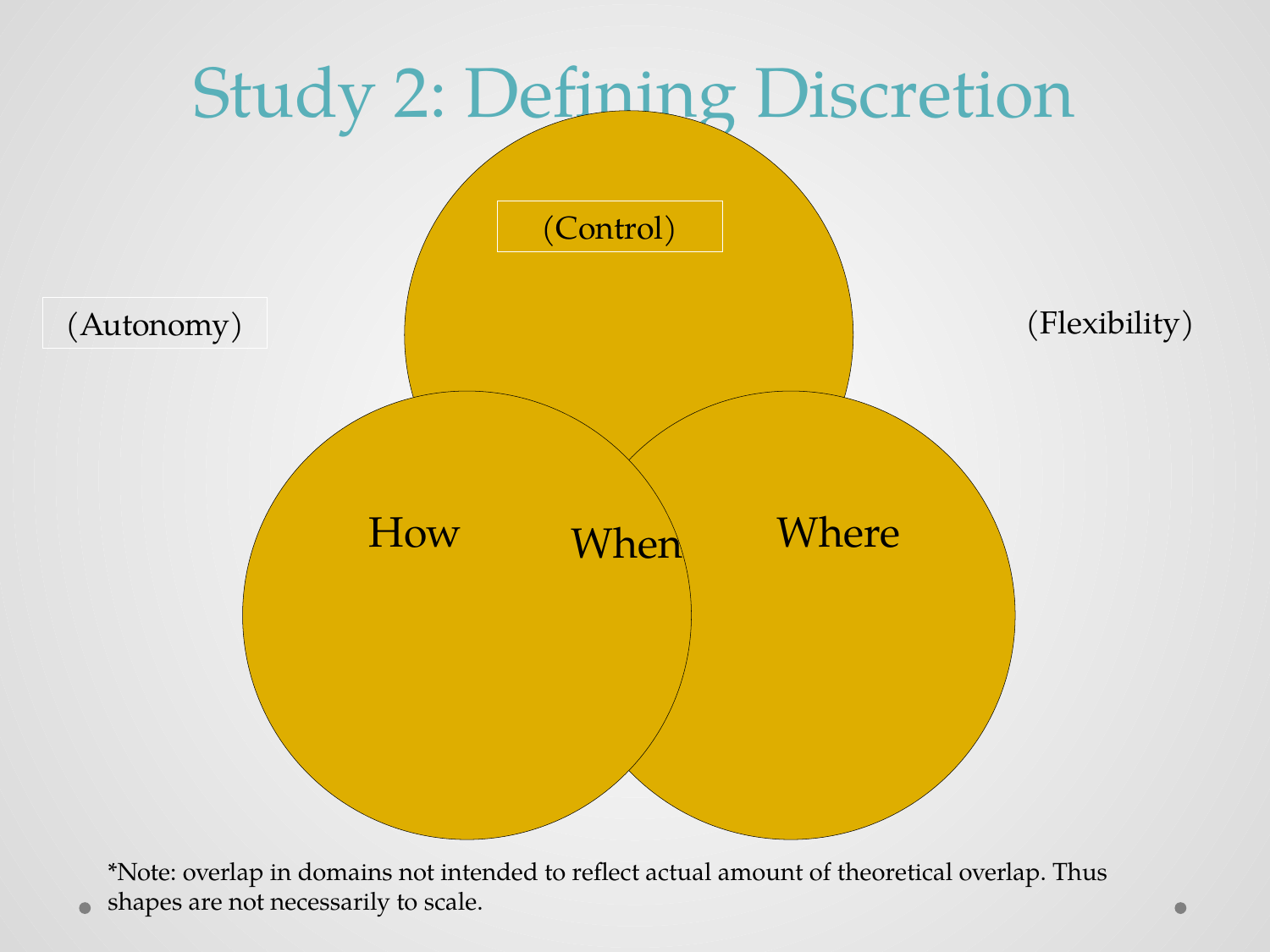

# Study 2: Defining Discretion

(Control)
(Flexibility)
(Autonomy)
How
Where
When
*Note: overlap in domains not intended to reflect actual amount of theoretical overlap. Thus shapes are not necessarily to scale.